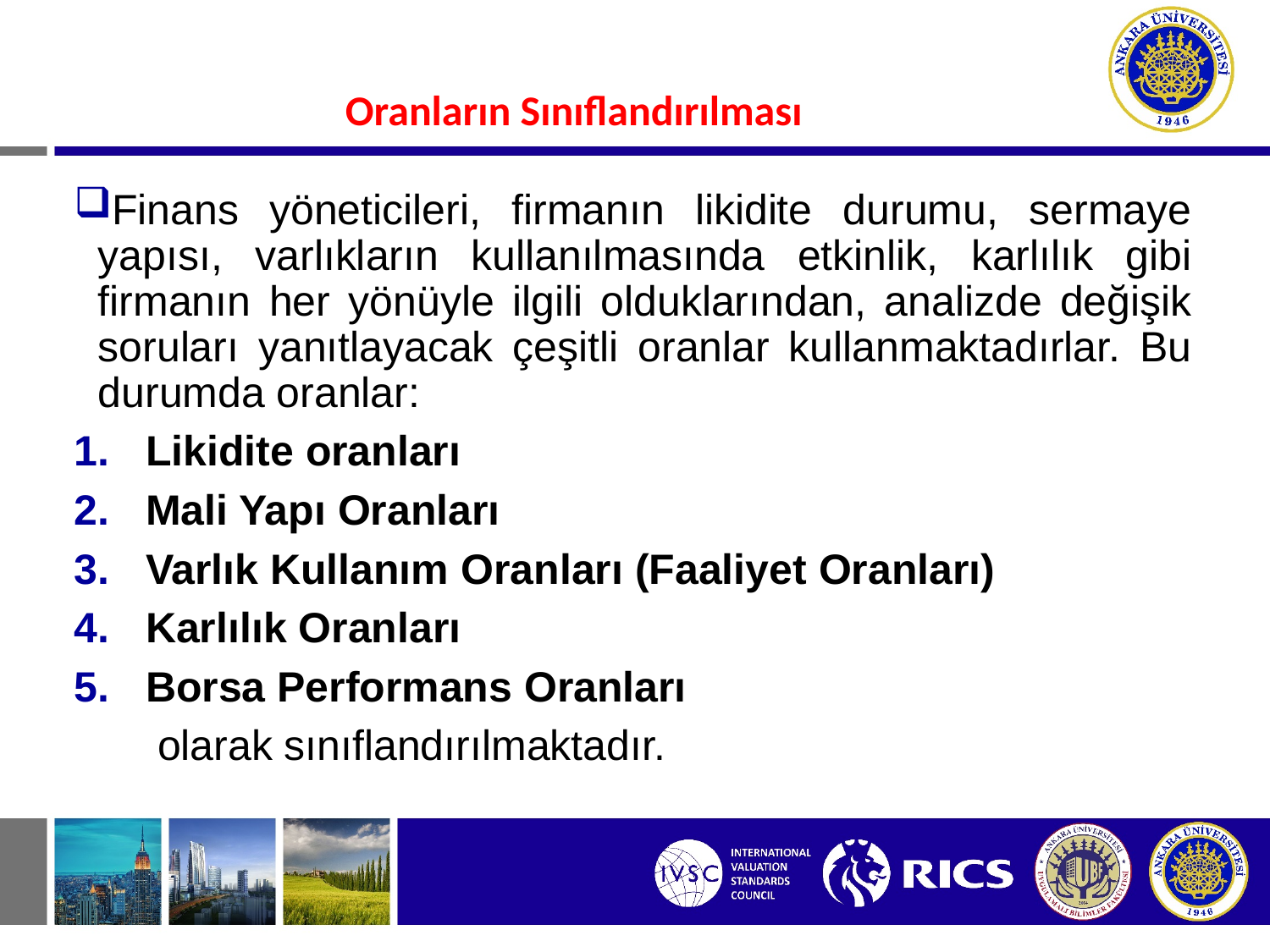

#
Oranların Sınıflandırılması
Finans yöneticileri, firmanın likidite durumu, sermaye yapısı, varlıkların kullanılmasında etkinlik, karlılık gibi firmanın her yönüyle ilgili olduklarından, analizde değişik soruları yanıtlayacak çeşitli oranlar kullanmaktadırlar. Bu durumda oranlar:
Likidite oranları
Mali Yapı Oranları
Varlık Kullanım Oranları (Faaliyet Oranları)
Karlılık Oranları
Borsa Performans Oranları
	 olarak sınıflandırılmaktadır.